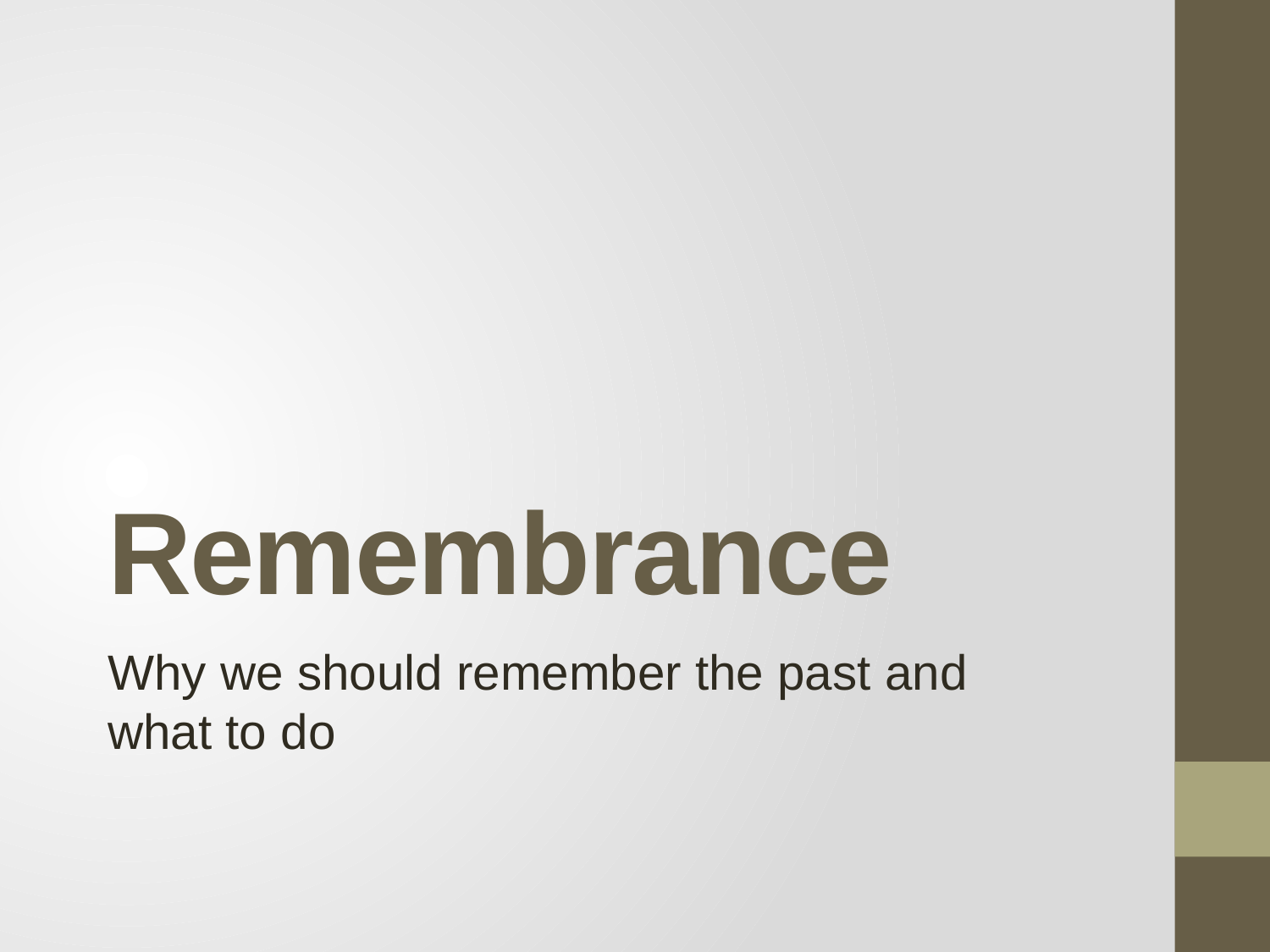

# Remembrance
Why we should remember the past and what to do